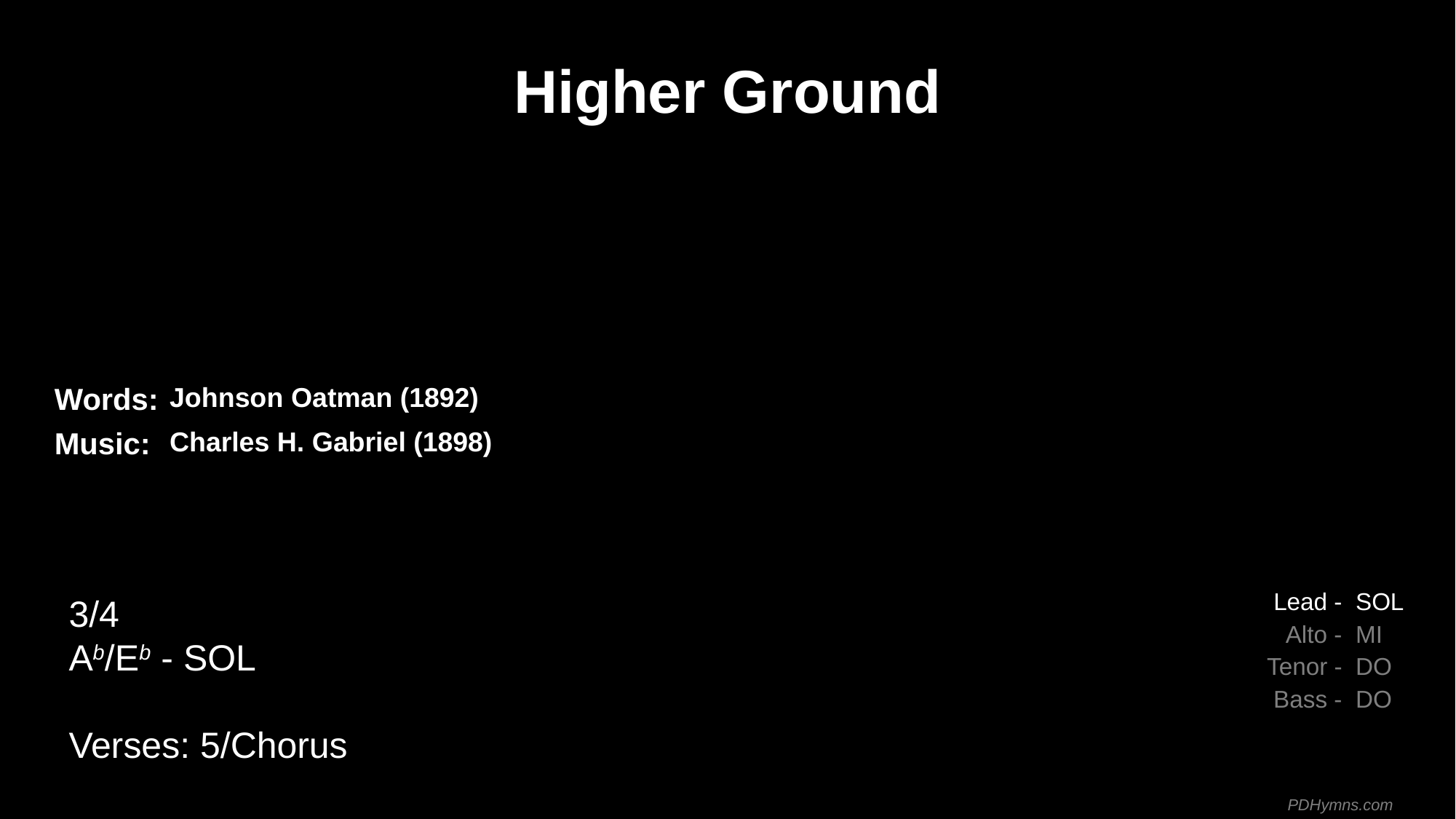

Higher Ground

| Words: | Johnson Oatman (1892) |
| --- | --- |
| Music: | Charles H. Gabriel (1898) |
|  |  |
|  |  |
3/4
Ab/Eb - SOL

Verses: 5/Chorus
| Lead - | SOL |
| --- | --- |
| Alto - | MI |
| Tenor - | DO |
| Bass - | DO |
PDHymns.com